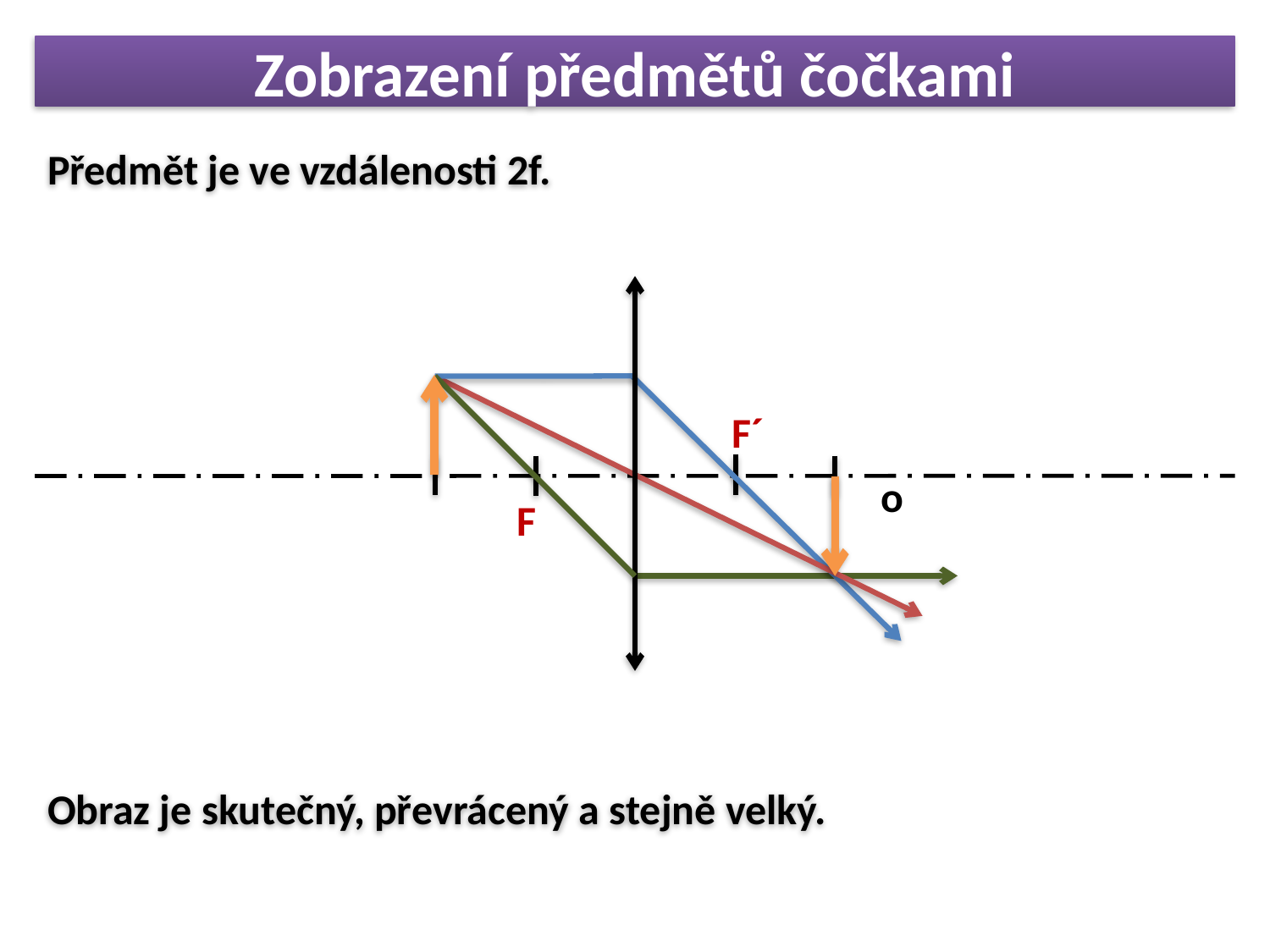

# Zobrazení předmětů čočkami
Předmět je ve vzdálenosti 2f.
F´
o
F
Obraz je skutečný, převrácený a stejně velký.